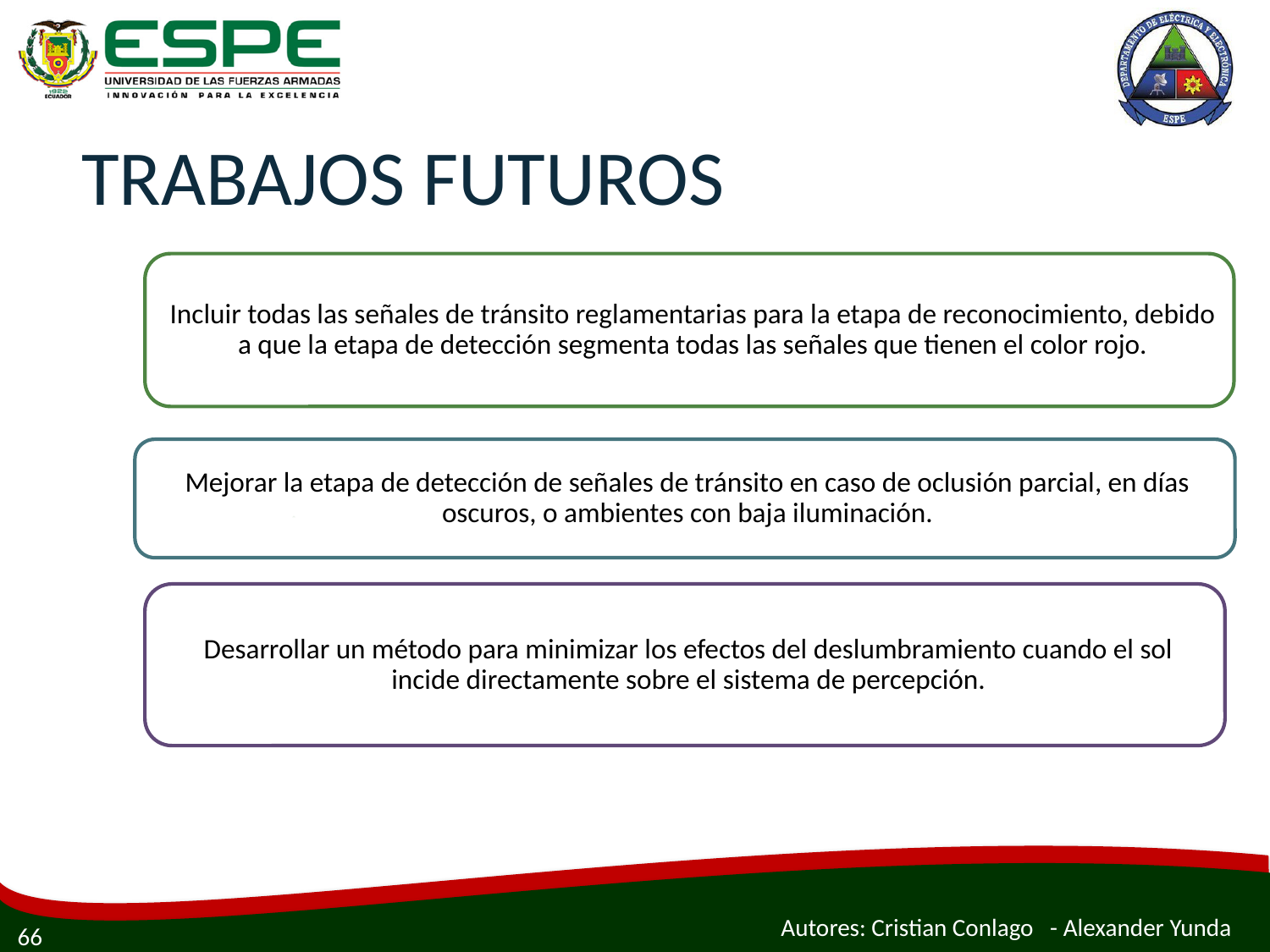

# TRABAJOS FUTUROS
Incluir todas las señales de tránsito reglamentarias para la etapa de reconocimiento, debido a que la etapa de detección segmenta todas las señales que tienen el color rojo.
Mejorar la etapa de detección de señales de tránsito en caso de oclusión parcial, en días oscuros, o ambientes con baja iluminación.
Desarrollar un método para minimizar los efectos del deslumbramiento cuando el sol incide directamente sobre el sistema de percepción.
Autores: Cristian Conlago   - Alexander Yunda
66